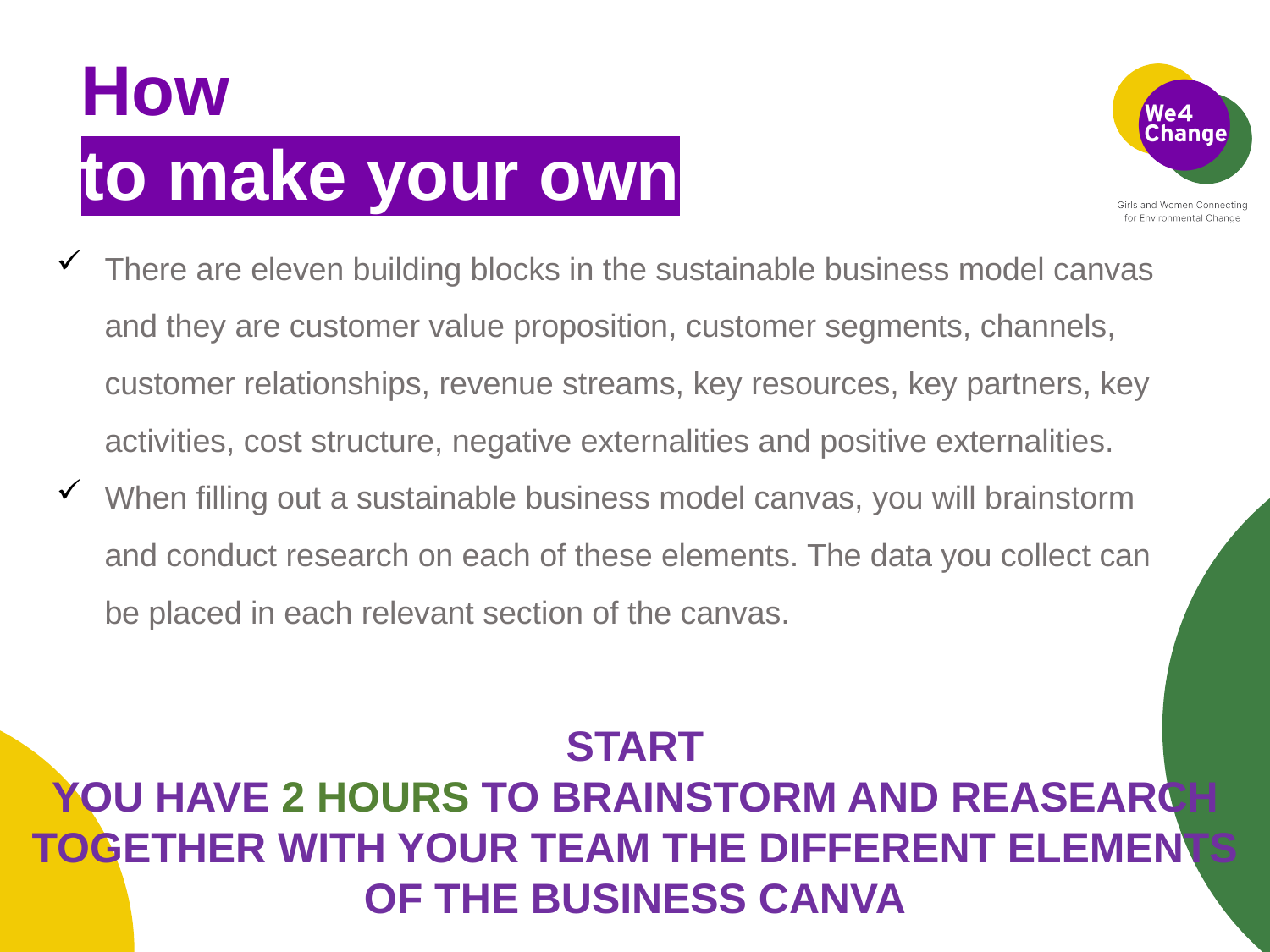

# How to make your own
There are eleven building blocks in the sustainable business model canvas and they are customer value proposition, customer segments, channels, customer relationships, revenue streams, key resources, key partners, key activities, cost structure, negative externalities and positive externalities.
When filling out a sustainable business model canvas, you will brainstorm and conduct research on each of these elements. The data you collect can be placed in each relevant section of the canvas.

START
YOU HAVE 2 HOURS TO BRAINSTORM AND REASEARCH TOGETHER WITH YOUR TEAM THE DIFFERENT ELEMENTS OF THE BUSINESS CANVA